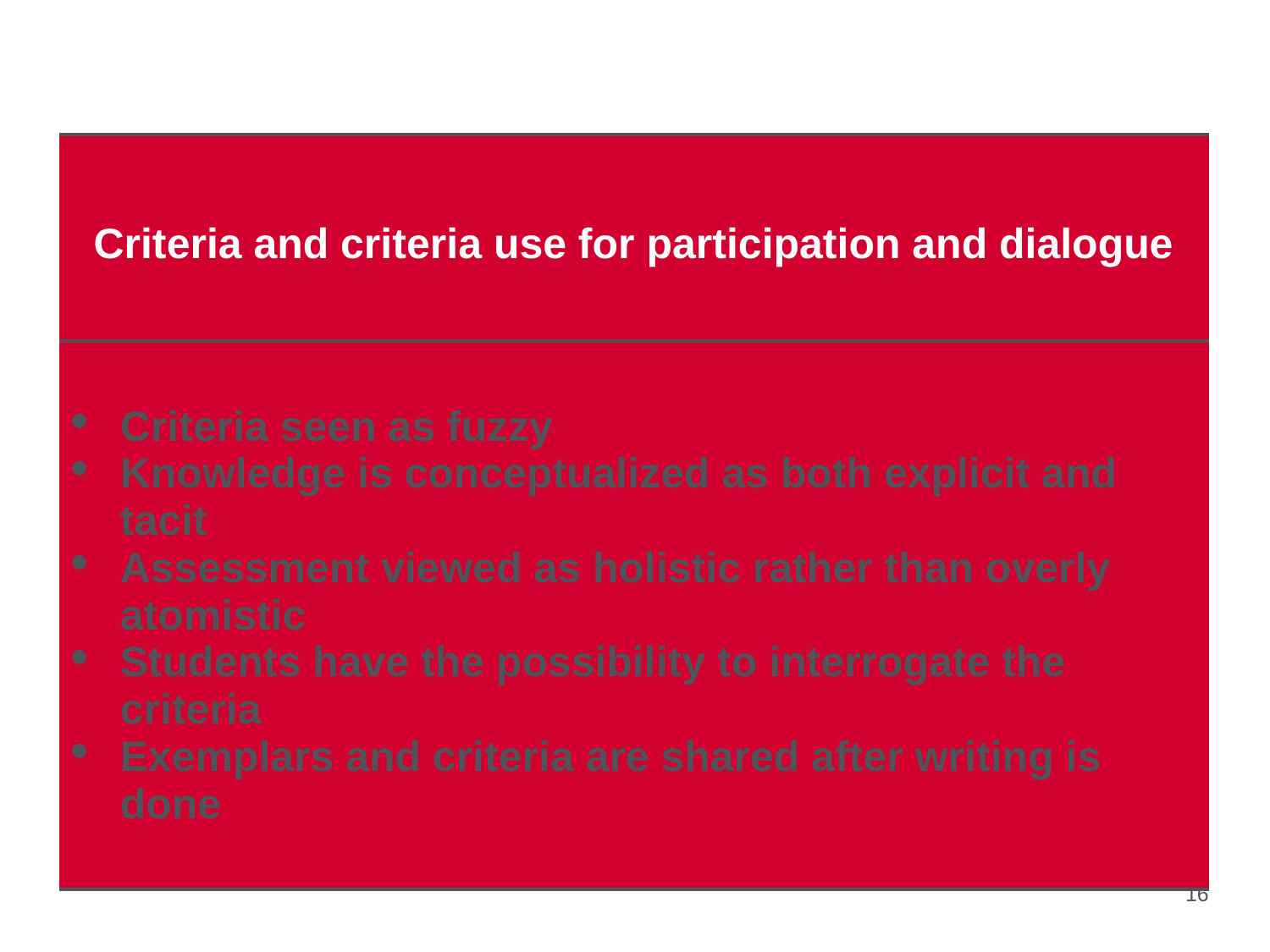

| Criteria and criteria use for participation and dialogue |
| --- |
| Criteria seen as fuzzy Knowledge is conceptualized as both explicit and tacit Assessment viewed as holistic rather than overly atomistic Students have the possibility to interrogate the criteria Exemplars and criteria are shared after writing is done |
16